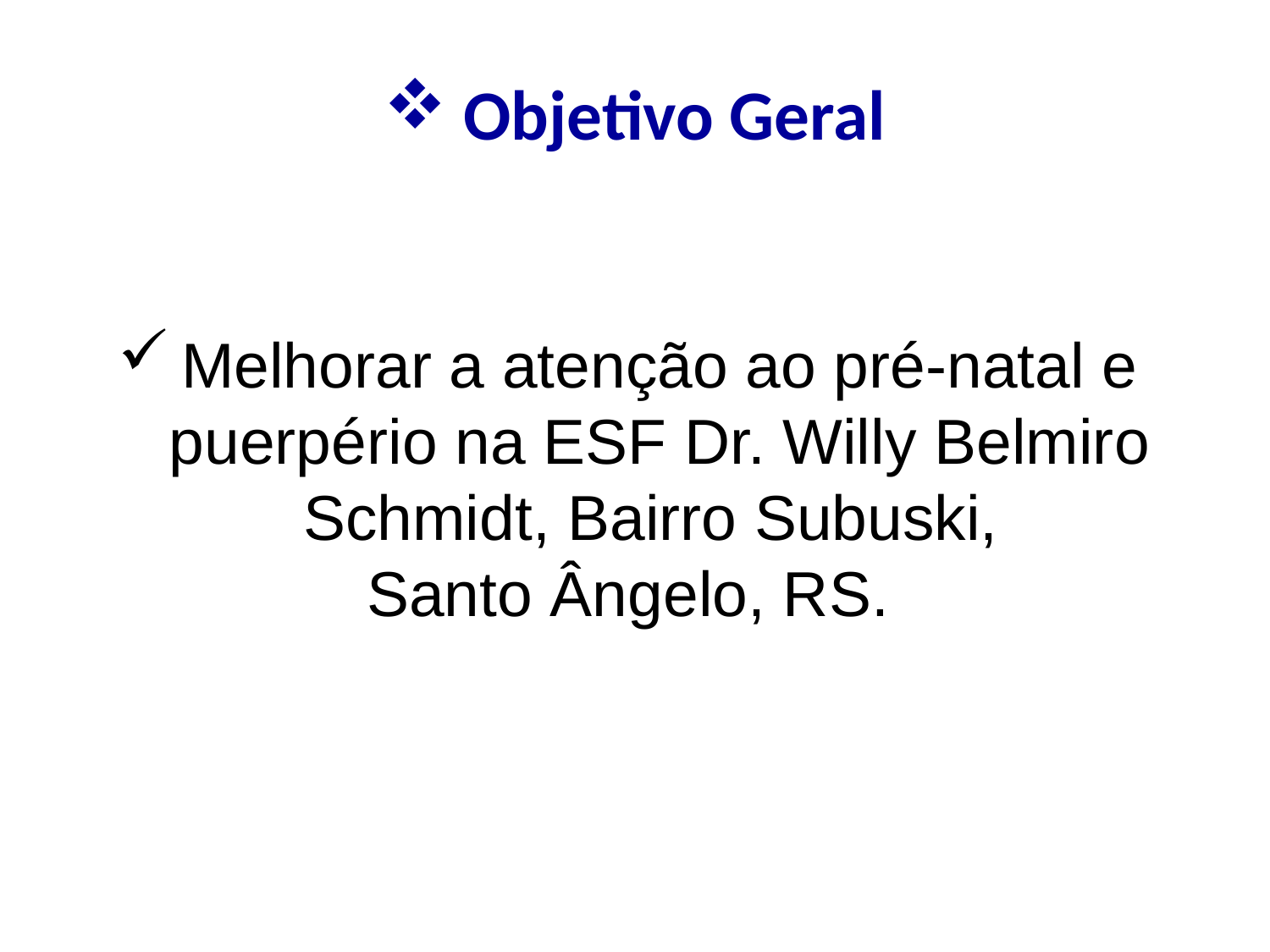

# Objetivo Geral
Melhorar a atenção ao pré-natal e puerpério na ESF Dr. Willy Belmiro Schmidt, Bairro Subuski,
Santo Ângelo, RS.